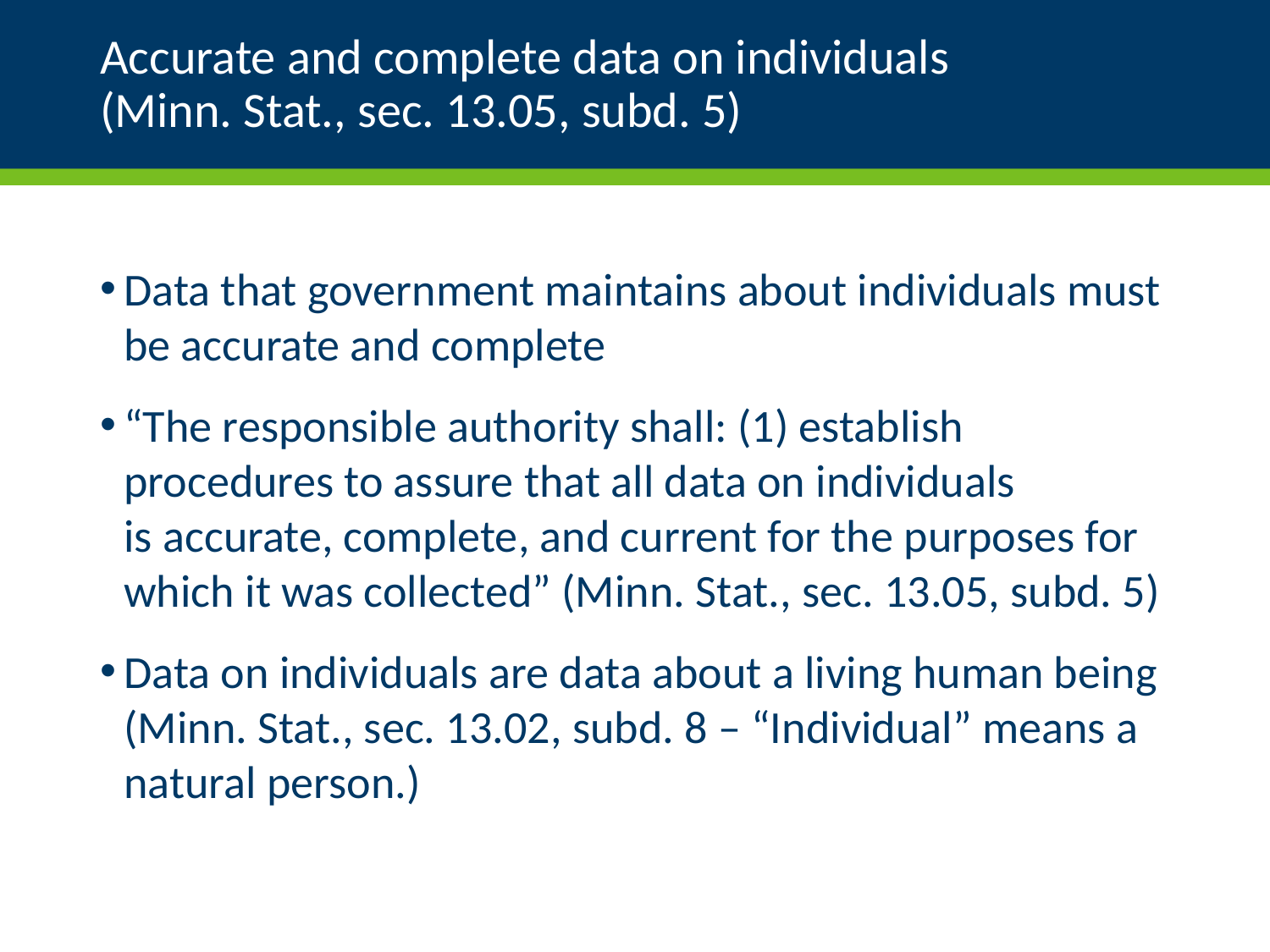

# Accurate and complete data on individuals (Minn. Stat., sec. 13.05, subd. 5)
Data that government maintains about individuals must be accurate and complete
“The responsible authority shall: (1) establish procedures to assure that all data on individuals is accurate, complete, and current for the purposes for which it was collected” (Minn. Stat., sec. 13.05, subd. 5)
Data on individuals are data about a living human being (Minn. Stat., sec. 13.02, subd. 8 – “Individual” means a natural person.)